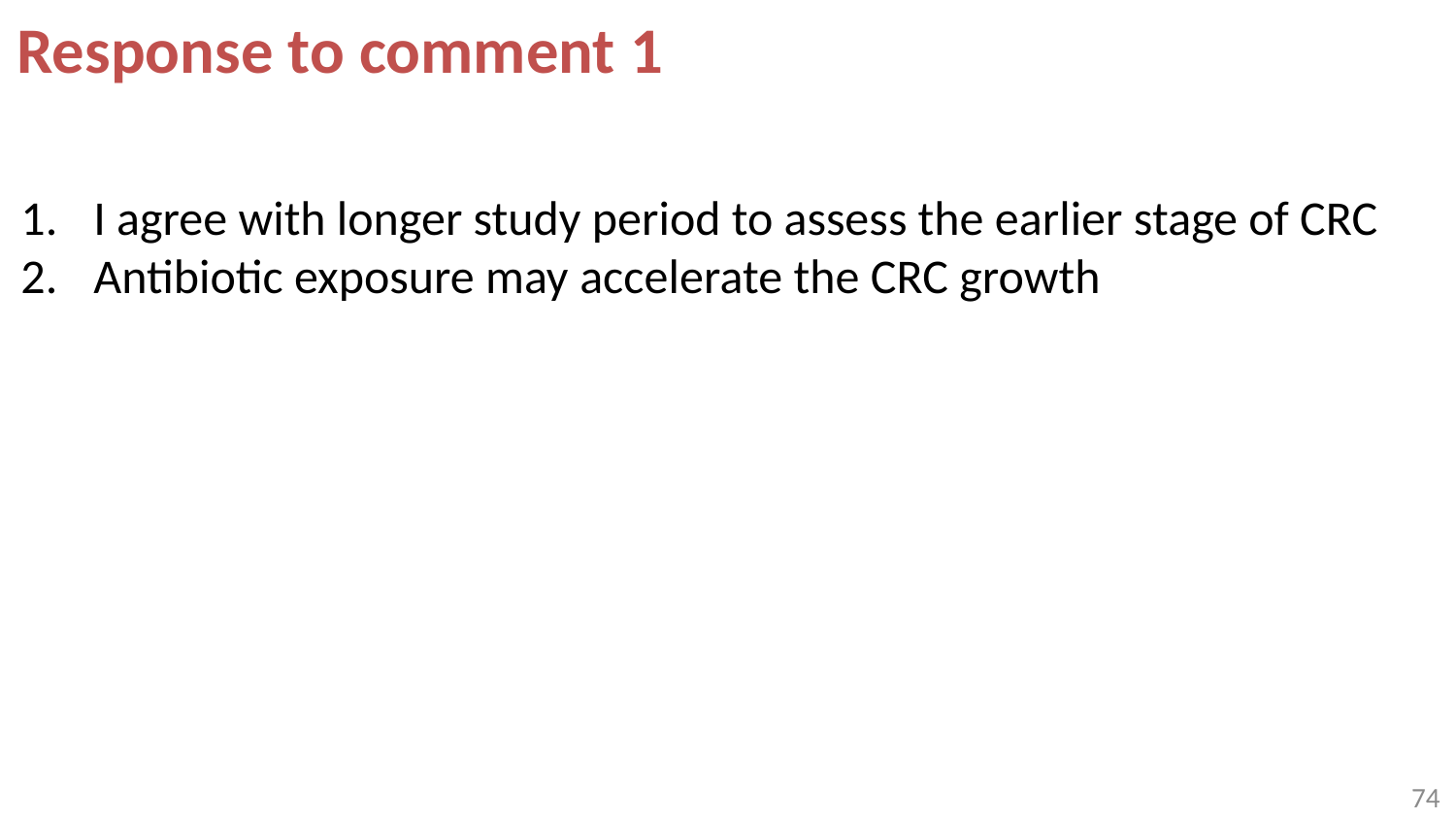

Response to comment 1
I agree with longer study period to assess the earlier stage of CRC
Antibiotic exposure may accelerate the CRC growth
74